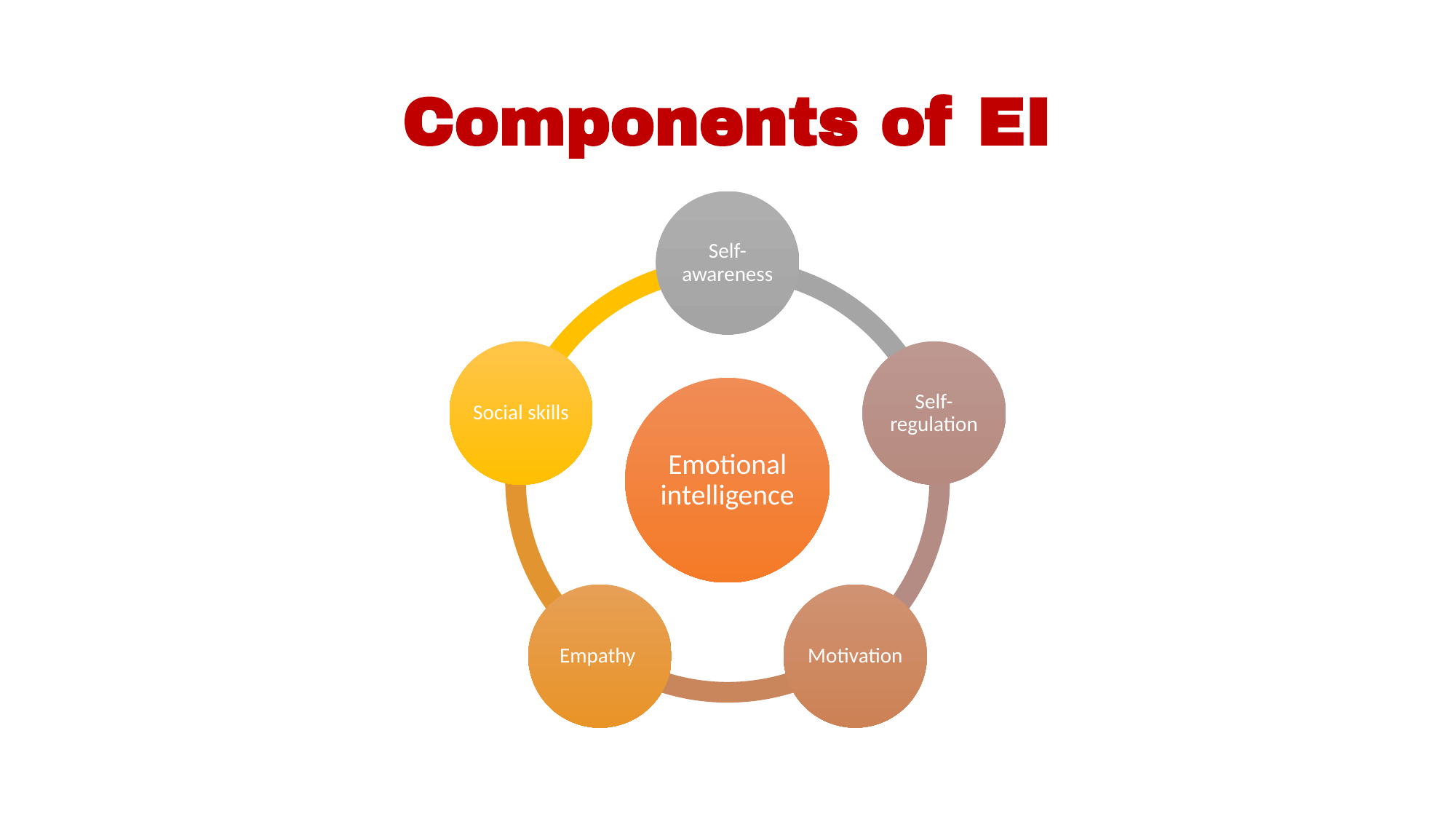

# Components of EI
Emotional intelligence
Self-awareness
Self-regulation
Motivation
Empathy
Social skills